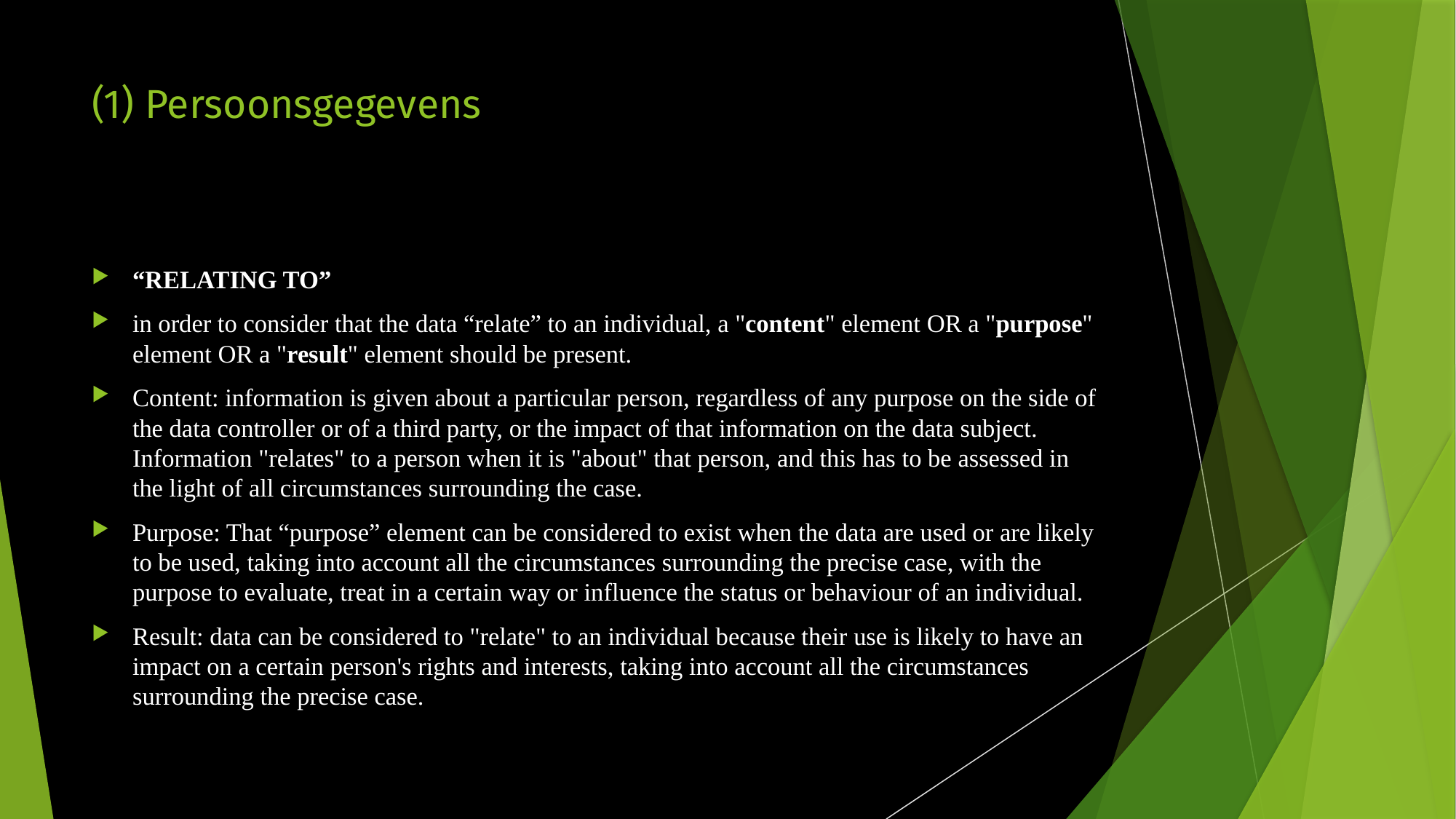

# (1) Persoonsgegevens
“RELATING TO”
in order to consider that the data “relate” to an individual, a "content" element OR a "purpose" element OR a "result" element should be present.
Content: information is given about a particular person, regardless of any purpose on the side of the data controller or of a third party, or the impact of that information on the data subject. Information "relates" to a person when it is "about" that person, and this has to be assessed in the light of all circumstances surrounding the case.
Purpose: That “purpose” element can be considered to exist when the data are used or are likely to be used, taking into account all the circumstances surrounding the precise case, with the purpose to evaluate, treat in a certain way or influence the status or behaviour of an individual.
Result: data can be considered to "relate" to an individual because their use is likely to have an impact on a certain person's rights and interests, taking into account all the circumstances surrounding the precise case.